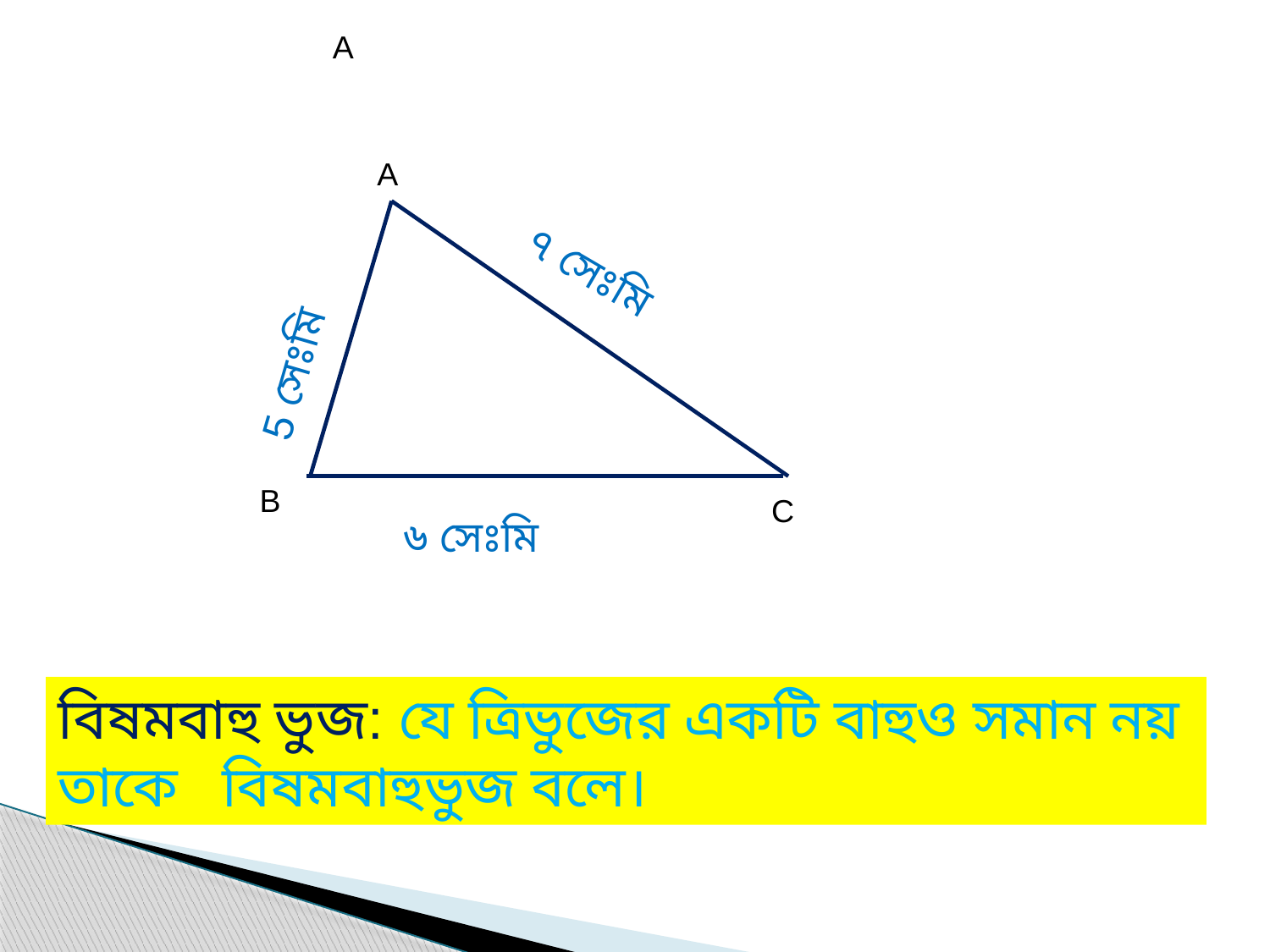

A
A
৭ সেঃমি

 5 সেঃমি
B
C
৬ সেঃমি
বিষমবাহু ভুজ: যে ত্রিভুজের একটি বাহুও সমান নয় তাকে   বিষমবাহুভুজ বলে।